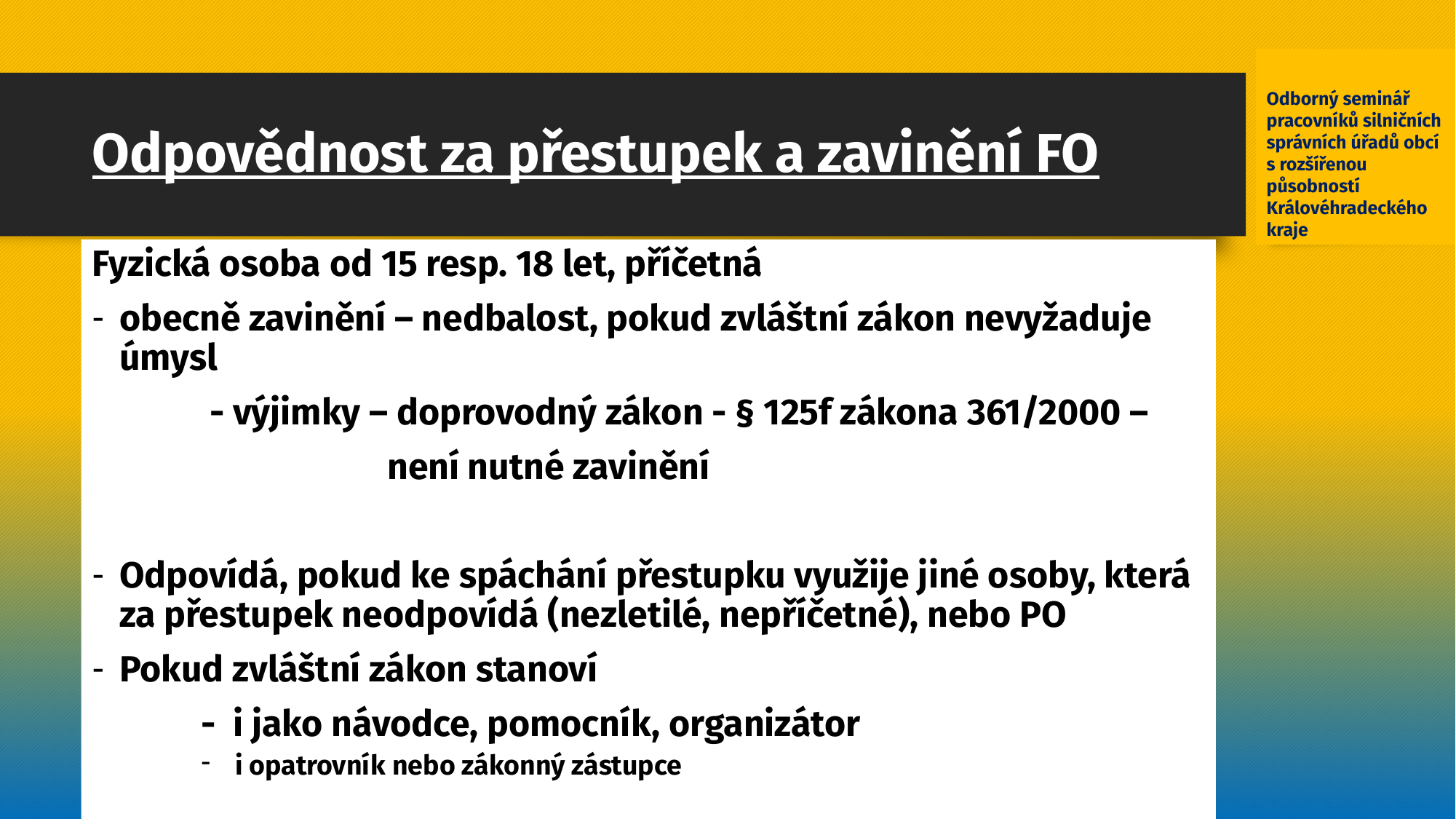

Odborný seminář pracovníků silničních správních úřadů obcí s rozšířenou působností Královéhradeckého kraje
# Odpovědnost za přestupek a zavinění FO
Fyzická osoba od 15 resp. 18 let, příčetná
obecně zavinění – nedbalost, pokud zvláštní zákon nevyžaduje úmysl
	 - výjimky – doprovodný zákon - § 125f zákona 361/2000 –
		         není nutné zavinění

Odpovídá, pokud ke spáchání přestupku využije jiné osoby, která za přestupek neodpovídá (nezletilé, nepříčetné), nebo PO
Pokud zvláštní zákon stanoví
	-  i jako návodce, pomocník, organizátor
 i opatrovník nebo zákonný zástupce